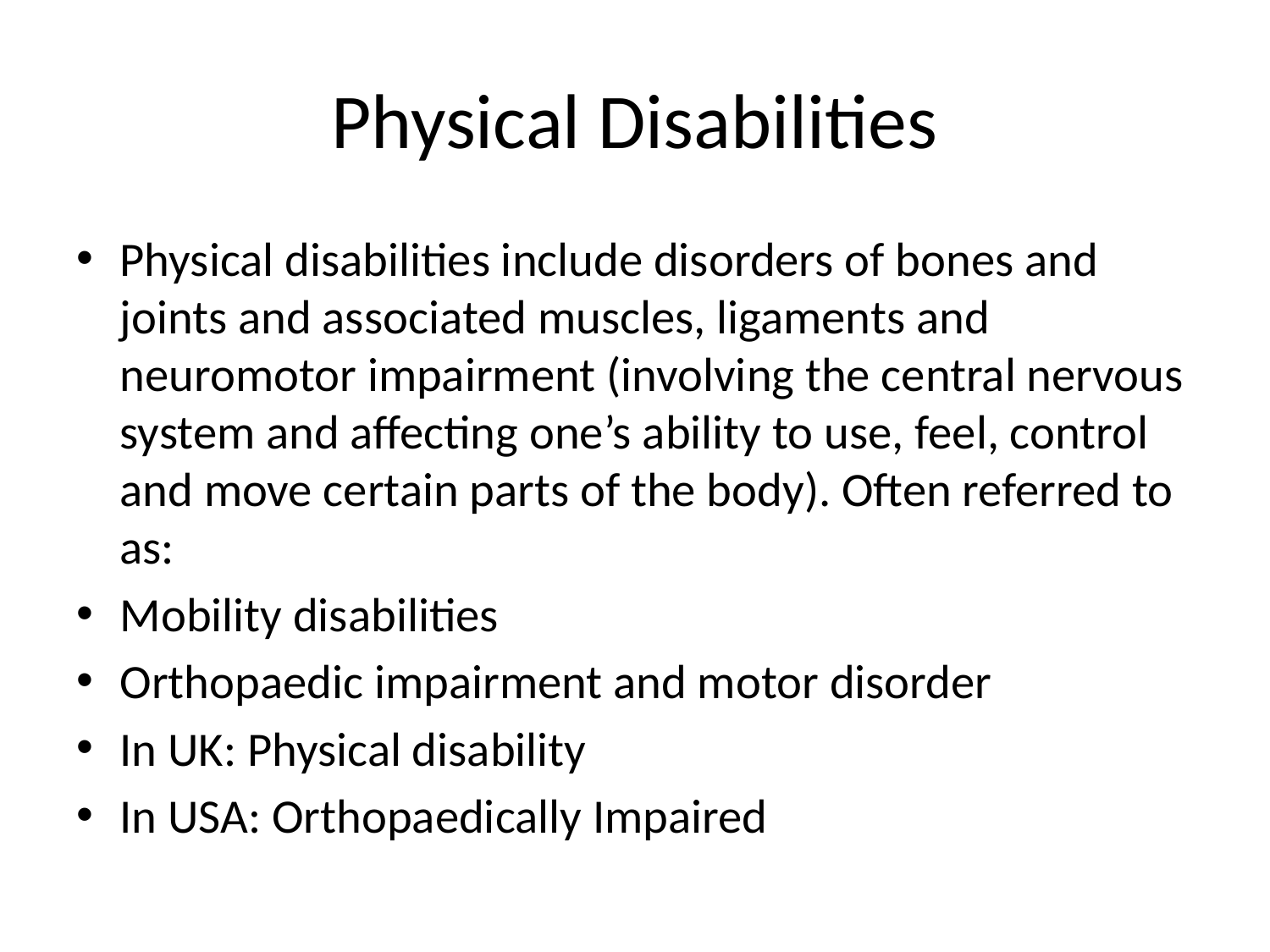

# Physical Disabilities
Physical disabilities include disorders of bones and joints and associated muscles, ligaments and neuromotor impairment (involving the central nervous system and affecting one’s ability to use, feel, control and move certain parts of the body). Often referred to as:
Mobility disabilities
Orthopaedic impairment and motor disorder
In UK: Physical disability
In USA: Orthopaedically Impaired